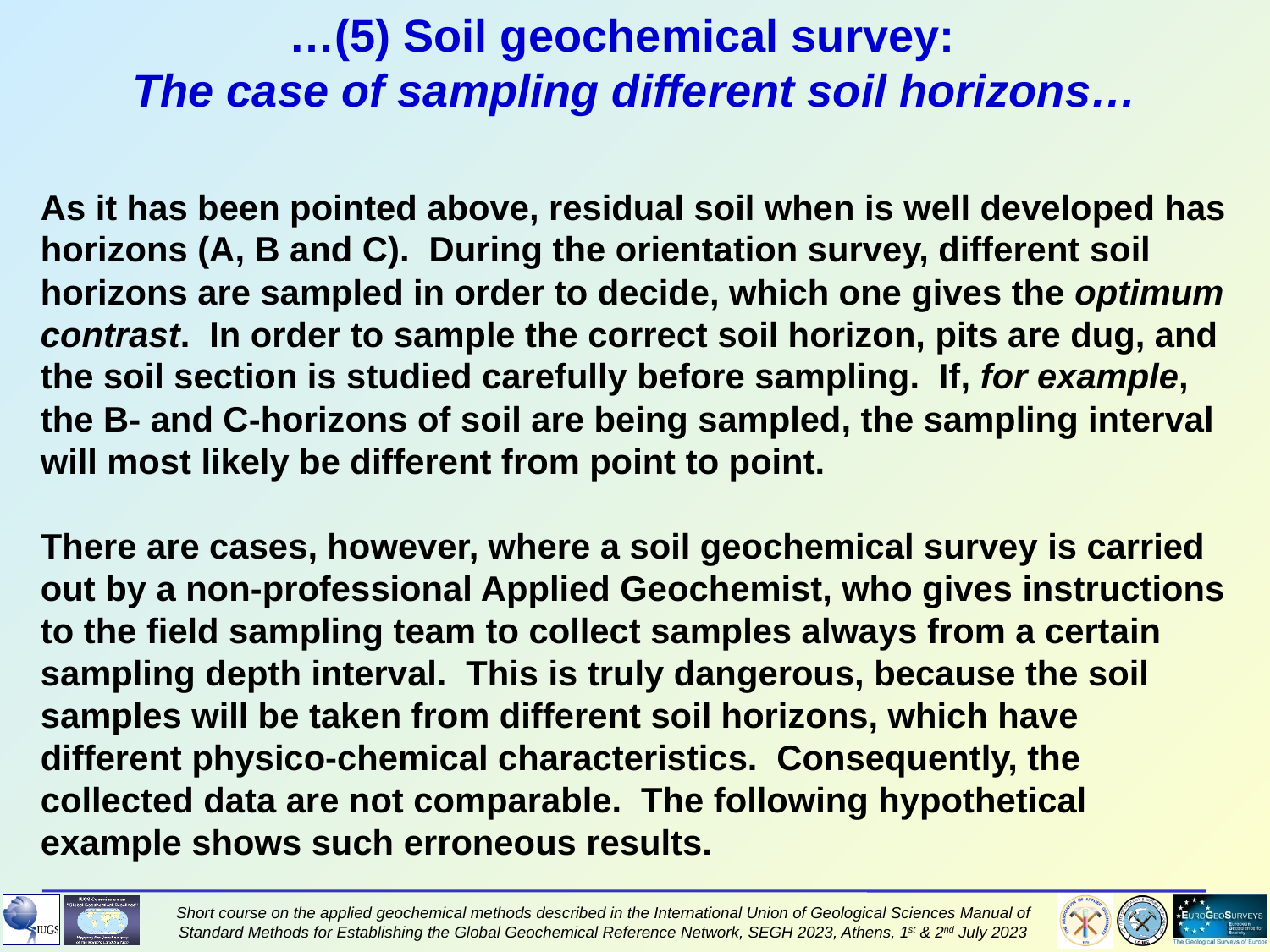

…(5) Soil geochemical survey:
The case of sampling different soil horizons…
As it has been pointed above, residual soil when is well developed has horizons (A, B and C).  During the orientation survey, different soil horizons are sampled in order to decide, which one gives the optimum contrast.  In order to sample the correct soil horizon, pits are dug, and the soil section is studied carefully before sampling.  If, for example, the B- and C-horizons of soil are being sampled, the sampling interval will most likely be different from point to point.

There are cases, however, where a soil geochemical survey is carried out by a non-professional Applied Geochemist, who gives instructions to the field sampling team to collect samples always from a certain sampling depth interval.  This is truly dangerous, because the soil samples will be taken from different soil horizons, which have different physico-chemical characteristics.  Consequently, the collected data are not comparable.  The following hypothetical example shows such erroneous results.